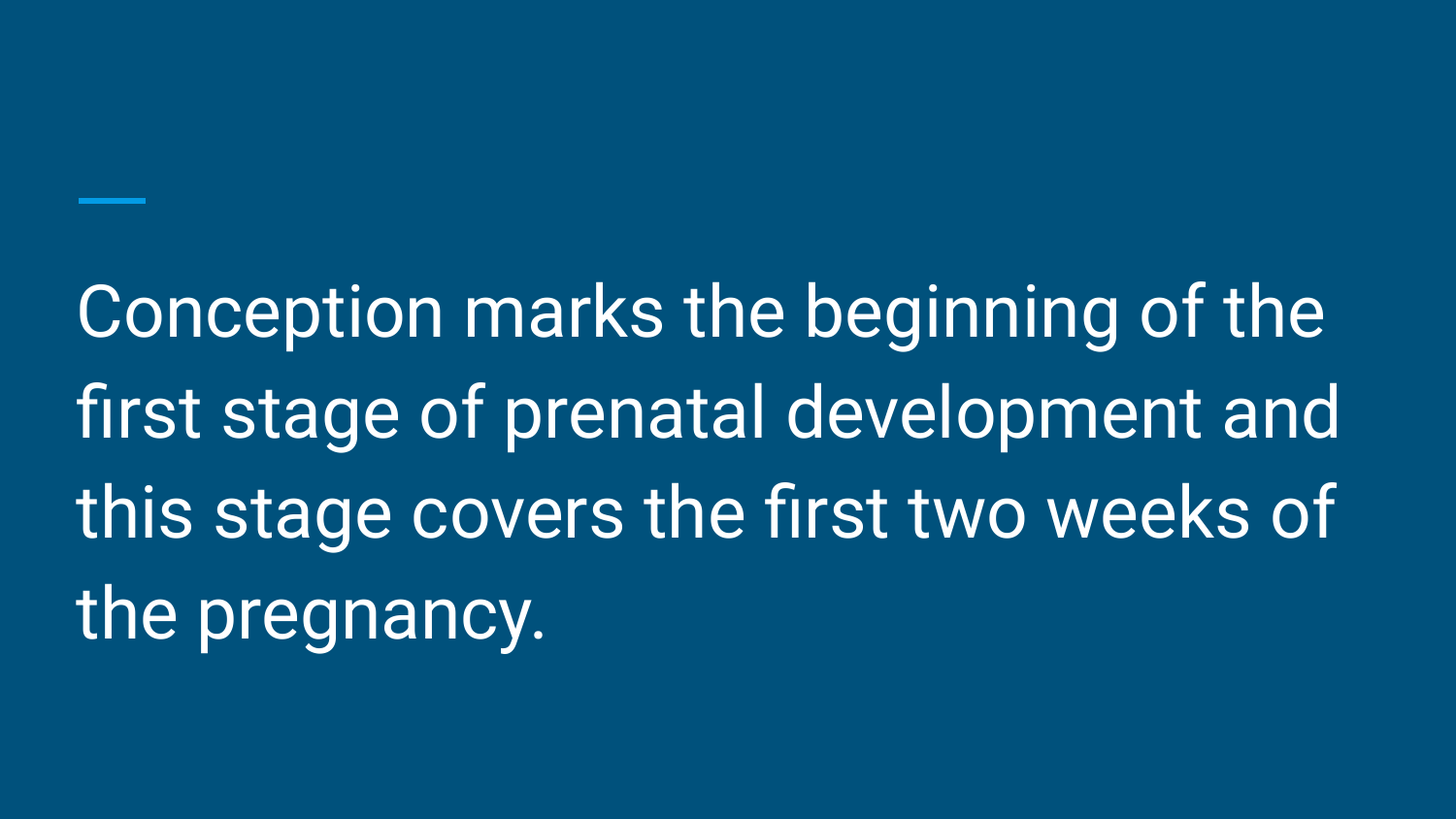

#
Conception marks the beginning of the first stage of prenatal development and this stage covers the first two weeks of the pregnancy.